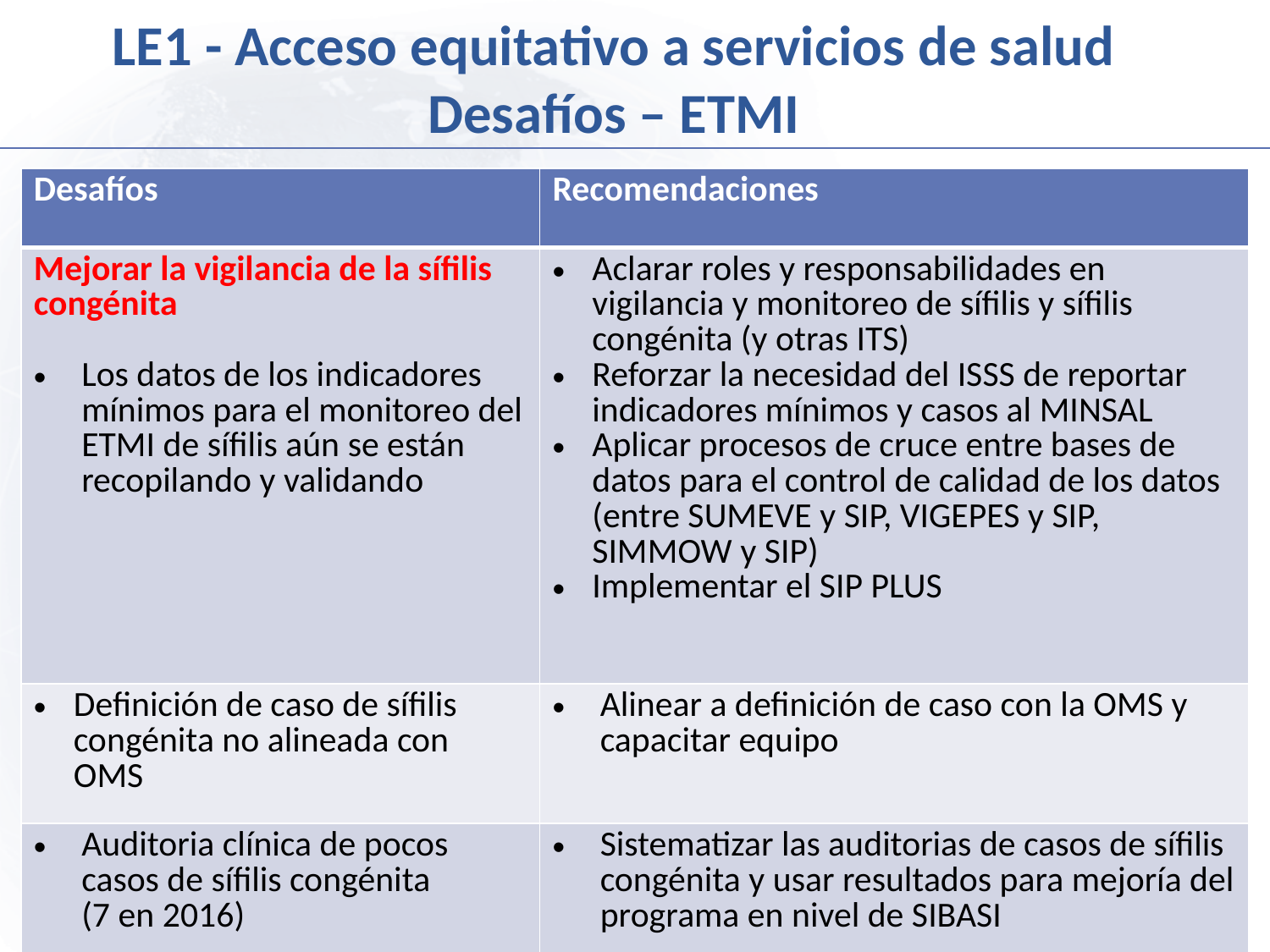

LE1 - Acceso equitativo a servicios de salud
Desafíos – ETMI
| Desafíos | Recomendaciones |
| --- | --- |
| Mejorar la vigilancia de la sífilis congénita Los datos de los indicadores mínimos para el monitoreo del ETMI de sífilis aún se están recopilando y validando | Aclarar roles y responsabilidades en vigilancia y monitoreo de sífilis y sífilis congénita (y otras ITS) Reforzar la necesidad del ISSS de reportar indicadores mínimos y casos al MINSAL Aplicar procesos de cruce entre bases de datos para el control de calidad de los datos (entre SUMEVE y SIP, VIGEPES y SIP, SIMMOW y SIP) Implementar el SIP PLUS |
| Definición de caso de sífilis congénita no alineada con OMS | Alinear a definición de caso con la OMS y capacitar equipo |
| Auditoria clínica de pocos casos de sífilis congénita (7 en 2016) | Sistematizar las auditorias de casos de sífilis congénita y usar resultados para mejoría del programa en nivel de SIBASI |